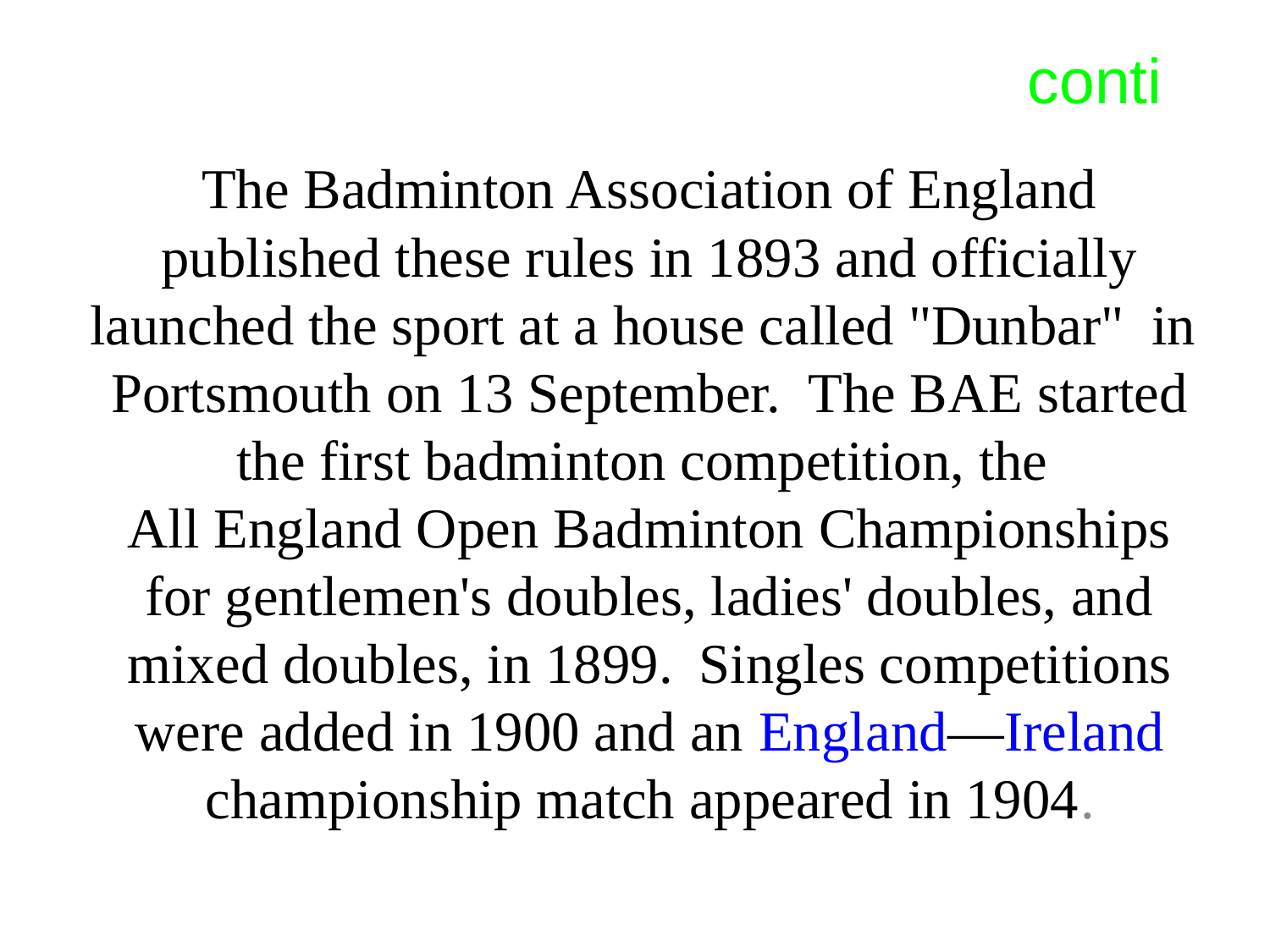

# conti
The Badminton Association of England published these rules in 1893 and officially launched the sport at a house called "Dunbar"  in Portsmouth on 13 September.  The BAE started the first badminton competition, the All England Open Badminton Championships for gentlemen's doubles, ladies' doubles, and mixed doubles, in 1899.  Singles competitions were added in 1900 and an England—Ireland championship match appeared in 1904.